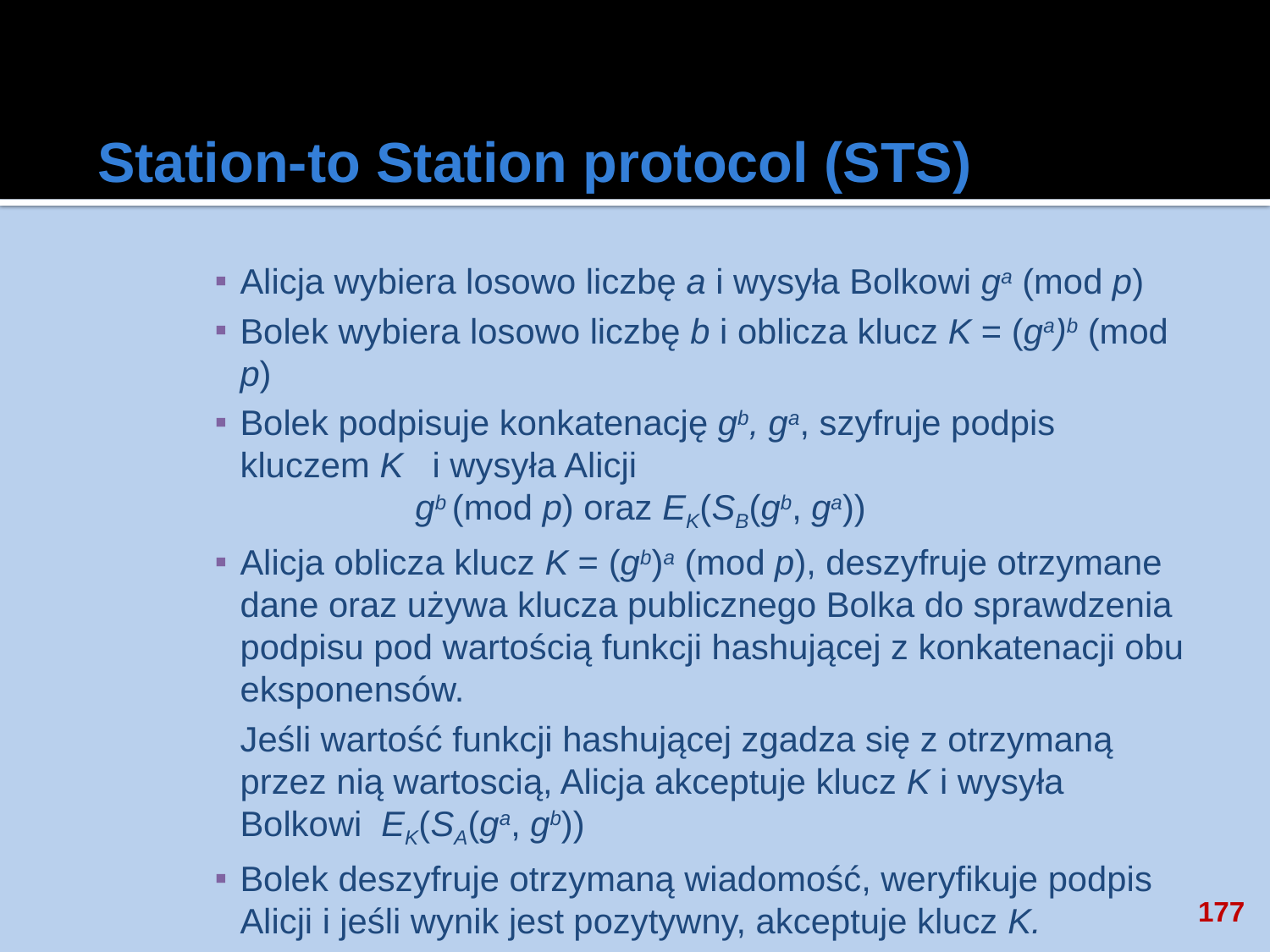

# Station-to Station protocol (STS)
Alicja wybiera losowo liczbę a i wysyła Bolkowi ga (mod p)
Bolek wybiera losowo liczbę b i oblicza klucz K = (ga)b (mod p)
Bolek podpisuje konkatenację gb, ga, szyfruje podpis kluczem K   i wysyła Alicji                                                                            gb (mod p) oraz EK(SB(gb, ga))
Alicja oblicza klucz K = (gb)a (mod p), deszyfruje otrzymane dane oraz używa klucza publicznego Bolka do sprawdzenia podpisu pod wartością funkcji hashującej z konkatenacji obu eksponensów.
	Jeśli wartość funkcji hashującej zgadza się z otrzymaną przez nią wartoscią, Alicja akceptuje klucz K i wysyła Bolkowi  EK(SA(ga, gb))
Bolek deszyfruje otrzymaną wiadomość, weryfikuje podpis Alicji i jeśli wynik jest pozytywny, akceptuje klucz K.